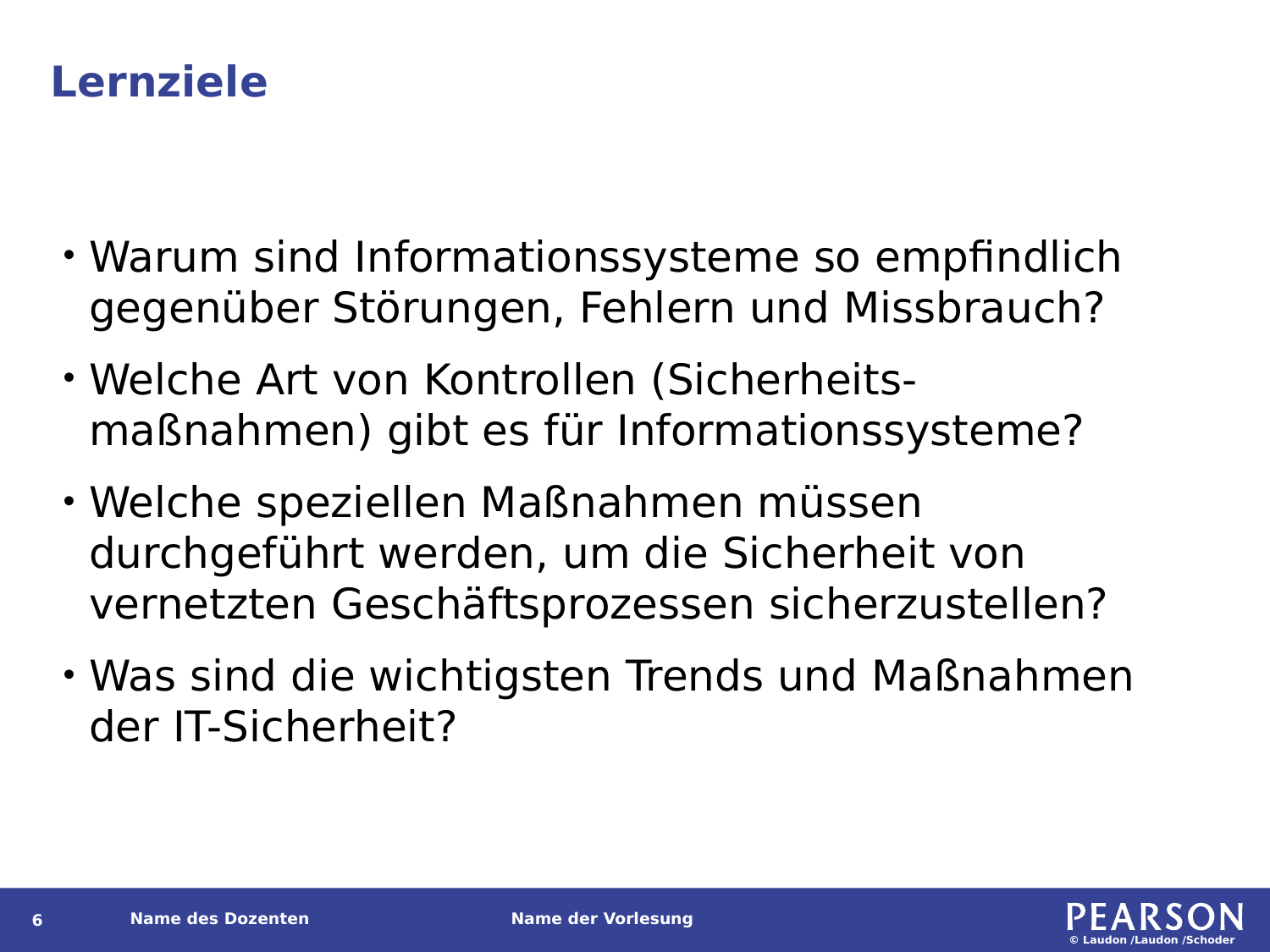

# Lernziele
Warum sind Informationssysteme so empfindlich gegenüber Störungen, Fehlern und Missbrauch?
Welche Art von Kontrollen (Sicherheits-maßnahmen) gibt es für Informationssysteme?
Welche speziellen Maßnahmen müssen durchgeführt werden, um die Sicherheit von vernetzten Geschäftsprozessen sicherzustellen?
Was sind die wichtigsten Trends und Maßnahmen der IT-Sicherheit?
6